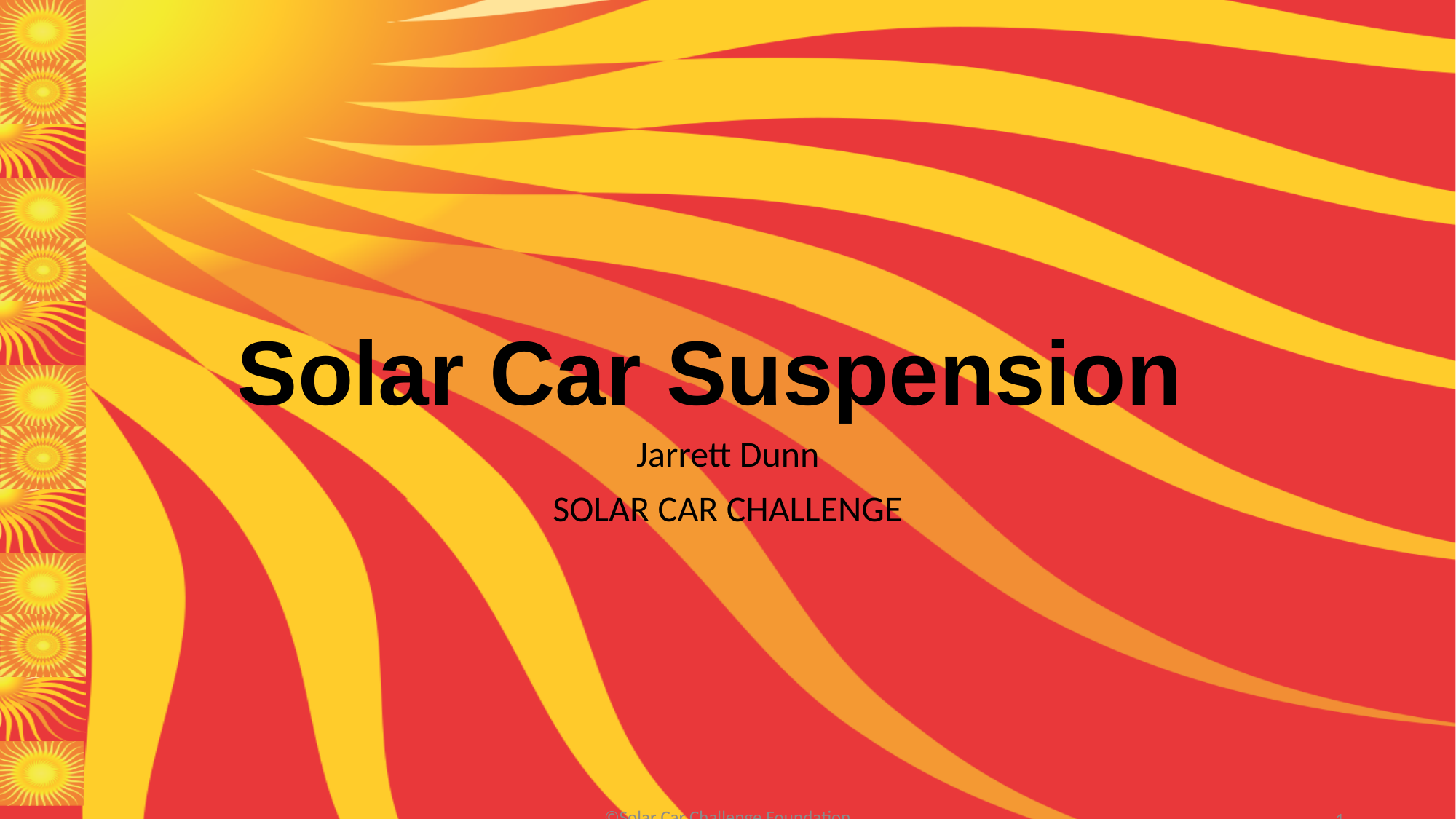

# Solar Car Suspension
Jarrett Dunn
SOLAR CAR CHALLENGE
©Solar Car Challenge Foundation
1